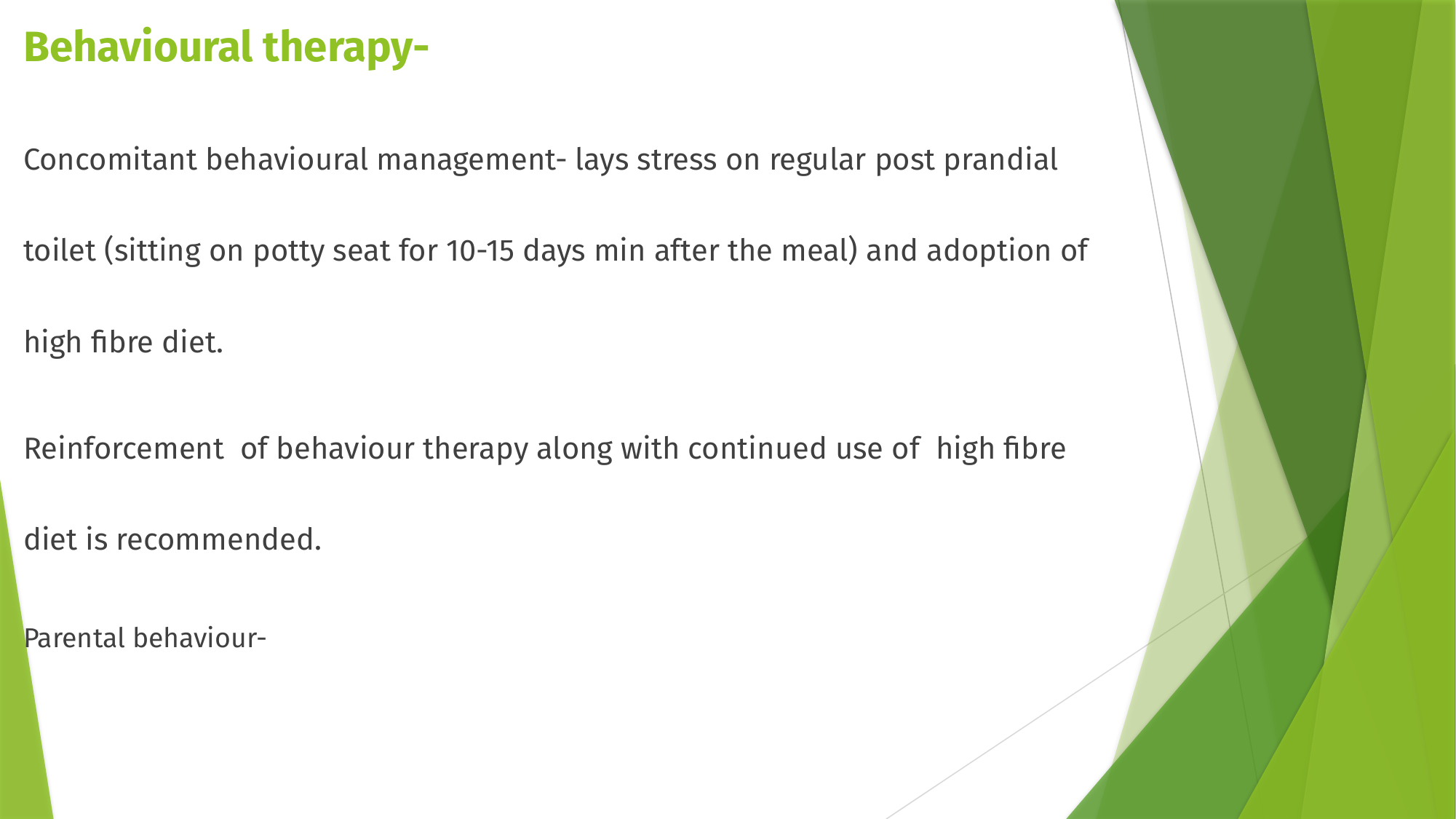

Behavioural therapy-
Concomitant behavioural management- lays stress on regular post prandial toilet (sitting on potty seat for 10-15 days min after the meal) and adoption of high fibre diet.
Reinforcement  of behaviour therapy along with continued use of  high fibre diet is recommended.
Parental behaviour-